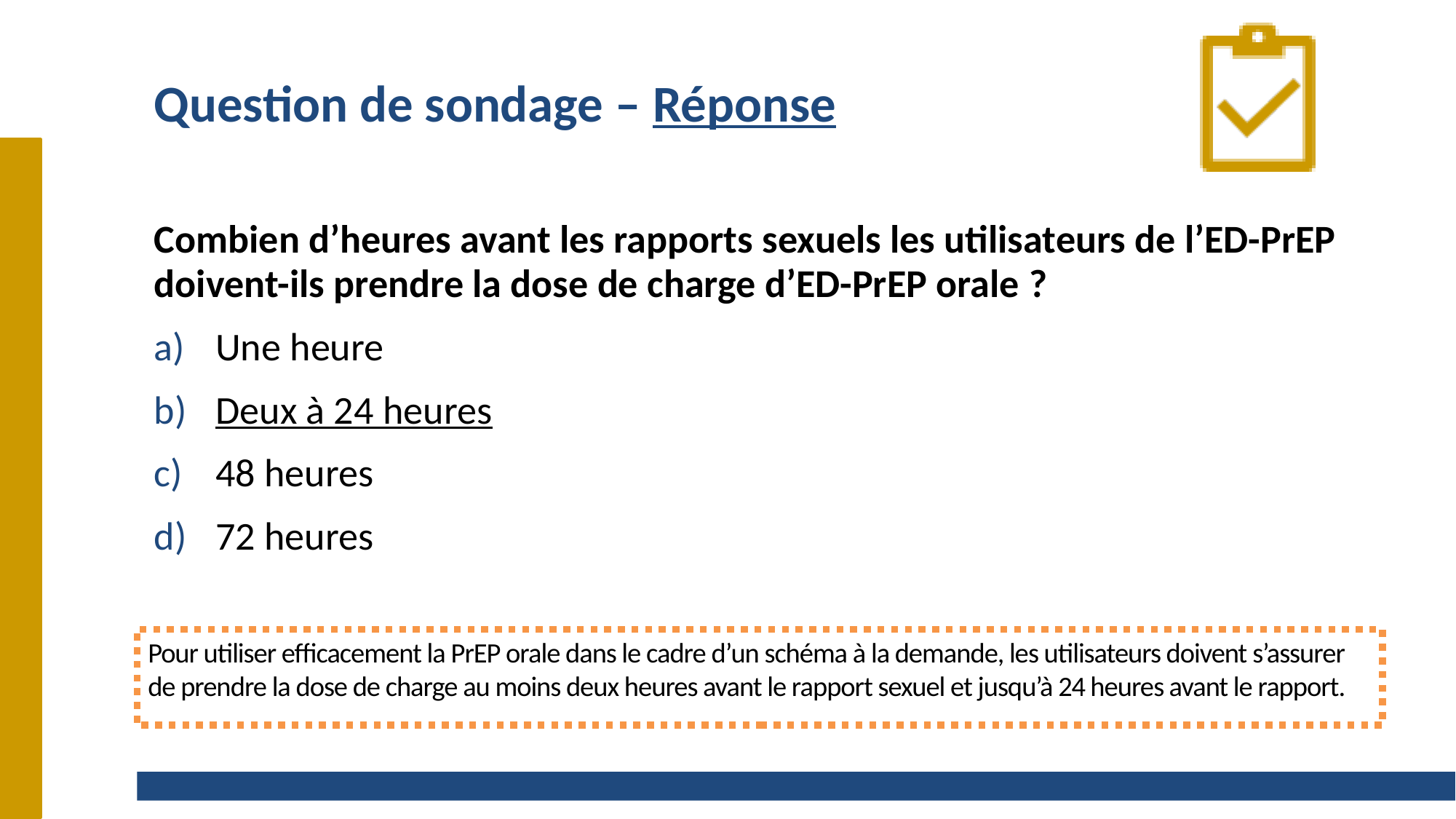

# Question de sondage – Réponse
Combien d’heures avant les rapports sexuels les utilisateurs de l’ED-PrEP doivent-ils prendre la dose de charge d’ED-PrEP orale ?
Une heure
Deux à 24 heures
48 heures
72 heures
Pour utiliser efficacement la PrEP orale dans le cadre d’un schéma à la demande, les utilisateurs doivent s’assurer de prendre la dose de charge au moins deux heures avant le rapport sexuel et jusqu’à 24 heures avant le rapport.